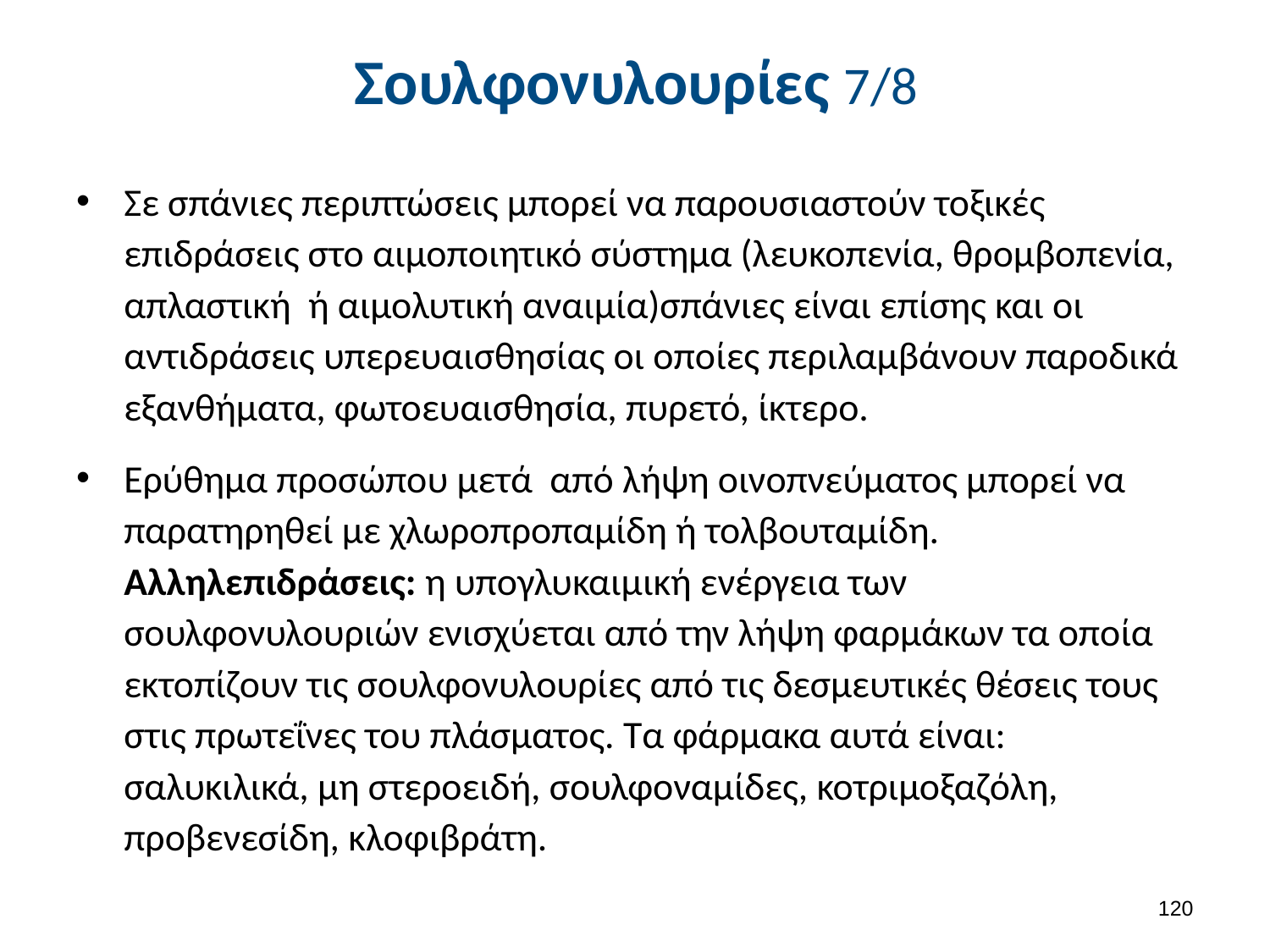

# Σουλφονυλουρίες 7/8
Σε σπάνιες περιπτώσεις μπορεί να παρουσιαστούν τοξικές επιδράσεις στο αιμοποιητικό σύστημα (λευκοπενία, θρομβοπενία, απλαστική  ή αιμολυτική αναιμία)σπάνιες είναι επίσης και οι αντιδράσεις υπερευαισθησίας οι οποίες περιλαμβάνουν παροδικά εξανθήματα, φωτοευαισθησία, πυρετό, ίκτερο.
Ερύθημα προσώπου μετά  από λήψη οινοπνεύματος μπορεί να παρατηρηθεί με χλωροπροπαμίδη ή τολβουταμίδη. Αλληλεπιδράσεις: η υπογλυκαιμική ενέργεια των σουλφονυλουριών ενισχύεται από την λήψη φαρμάκων τα οποία εκτοπίζουν τις σουλφονυλουρίες από τις δεσμευτικές θέσεις τους στις πρωτεΐνες του πλάσματος. Τα φάρμακα αυτά είναι: σαλυκιλικά, μη στεροειδή, σουλφοναμίδες, κοτριμοξαζόλη, προβενεσίδη, κλοφιβράτη.

120